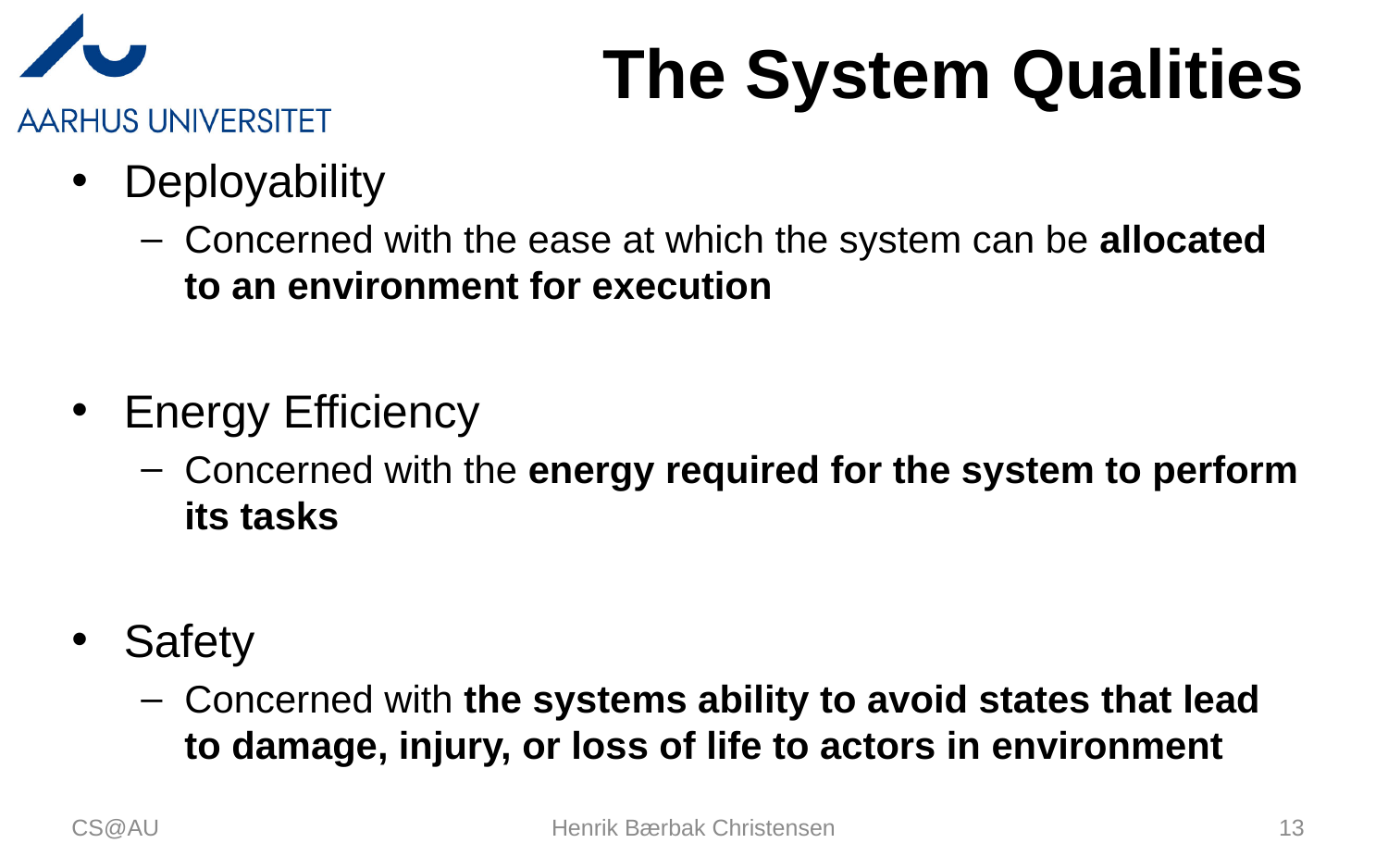

# The System Qualities
Deployability
Concerned with the ease at which the system can be allocated to an environment for execution

Energy Efficiency
Concerned with the energy required for the system to perform its tasks

Safety
Concerned with the systems ability to avoid states that lead to damage, injury, or loss of life to actors in environment

CS@AU
Henrik Bærbak Christensen
13